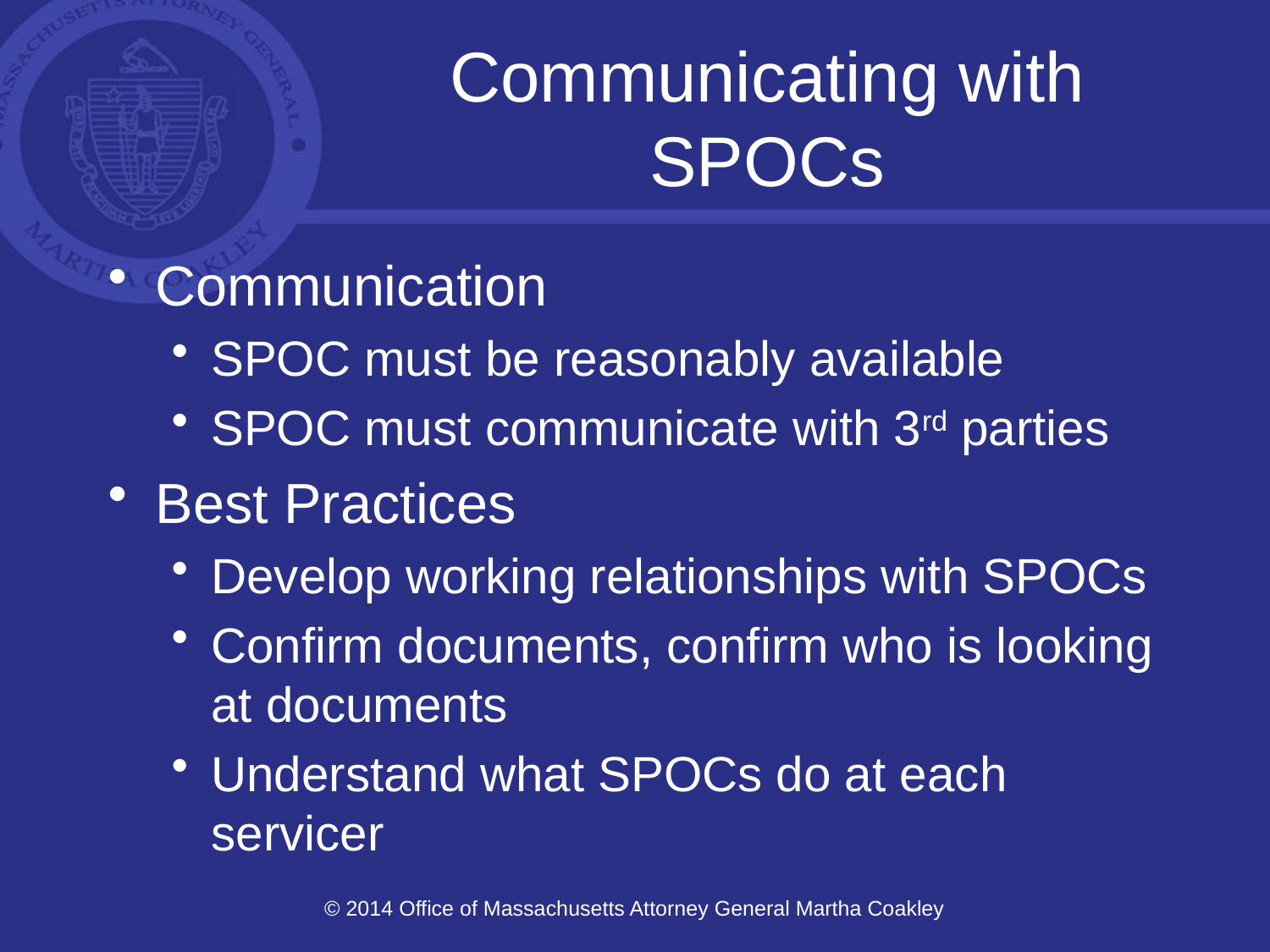

# Communicating with SPOCs
Communication
SPOC must be reasonably available
SPOC must communicate with 3rd parties
Best Practices
Develop working relationships with SPOCs
Confirm documents, confirm who is looking at documents
Understand what SPOCs do at each servicer

© 2014 Office of Massachusetts Attorney General Martha Coakley